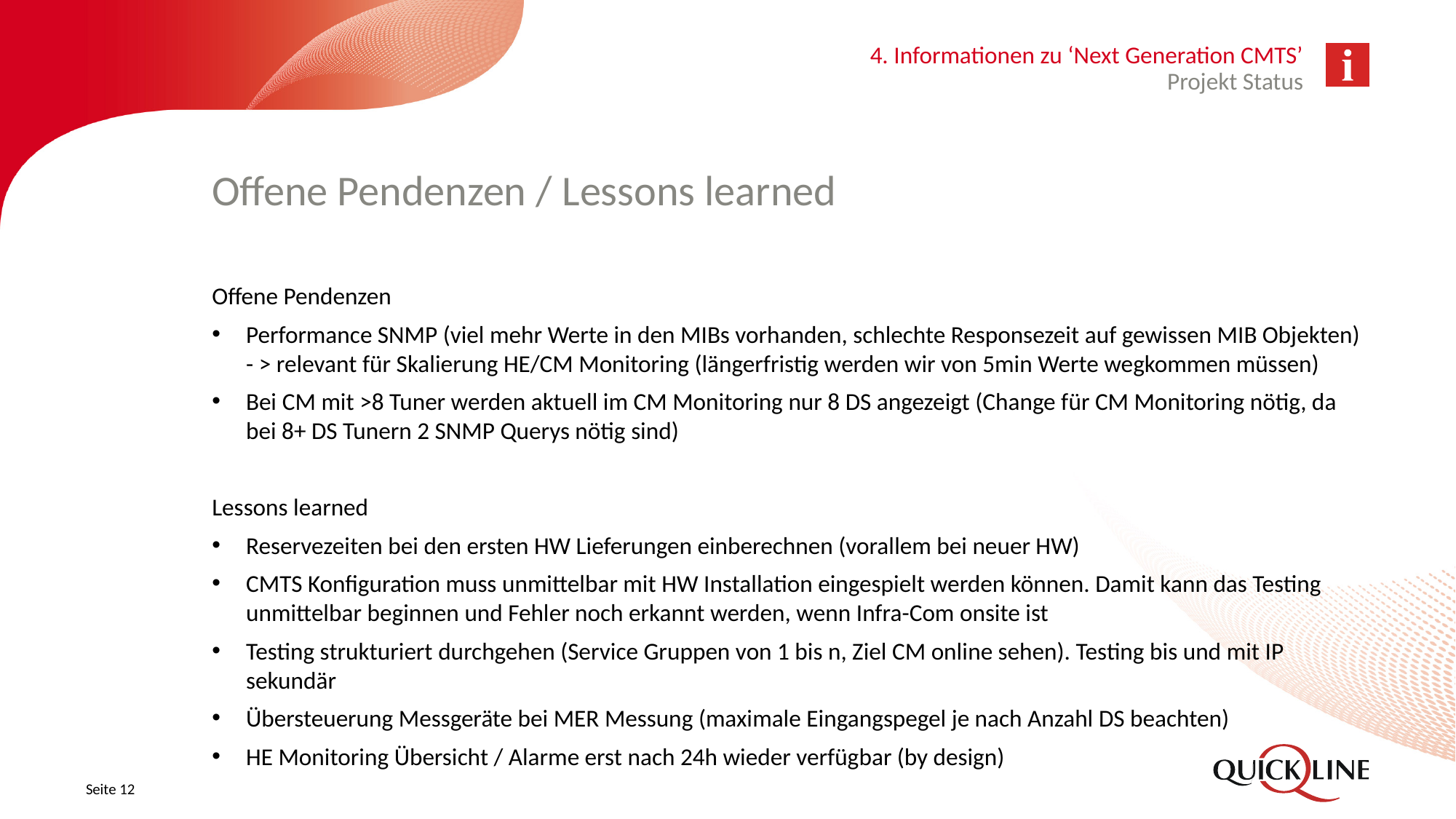

4. Informationen zu ‘Next Generation CMTS’
Projekt Status
# Offene Pendenzen / Lessons learned
Offene Pendenzen
Performance SNMP (viel mehr Werte in den MIBs vorhanden, schlechte Responsezeit auf gewissen MIB Objekten) - > relevant für Skalierung HE/CM Monitoring (längerfristig werden wir von 5min Werte wegkommen müssen)
Bei CM mit >8 Tuner werden aktuell im CM Monitoring nur 8 DS angezeigt (Change für CM Monitoring nötig, da bei 8+ DS Tunern 2 SNMP Querys nötig sind)

Lessons learned
Reservezeiten bei den ersten HW Lieferungen einberechnen (vorallem bei neuer HW)
CMTS Konfiguration muss unmittelbar mit HW Installation eingespielt werden können. Damit kann das Testing unmittelbar beginnen und Fehler noch erkannt werden, wenn Infra-Com onsite ist
Testing strukturiert durchgehen (Service Gruppen von 1 bis n, Ziel CM online sehen). Testing bis und mit IP sekundär
Übersteuerung Messgeräte bei MER Messung (maximale Eingangspegel je nach Anzahl DS beachten)
HE Monitoring Übersicht / Alarme erst nach 24h wieder verfügbar (by design)

Seite 12